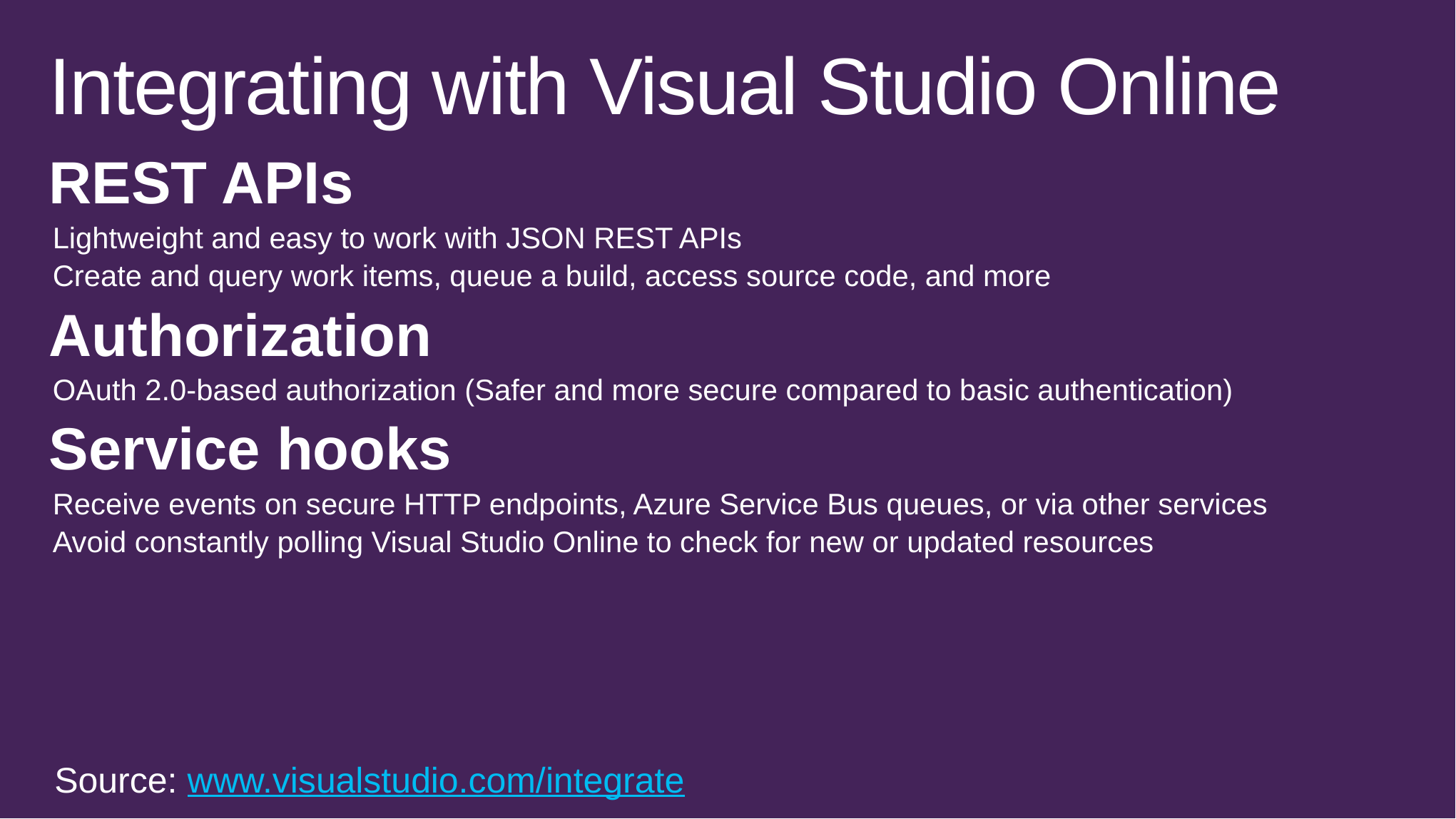

# Integrating with Visual Studio Online
REST APIs
Lightweight and easy to work with JSON REST APIs
Create and query work items, queue a build, access source code, and more
Authorization
OAuth 2.0-based authorization (Safer and more secure compared to basic authentication)
Service hooks
Receive events on secure HTTP endpoints, Azure Service Bus queues, or via other services
Avoid constantly polling Visual Studio Online to check for new or updated resources
Source: www.visualstudio.com/integrate